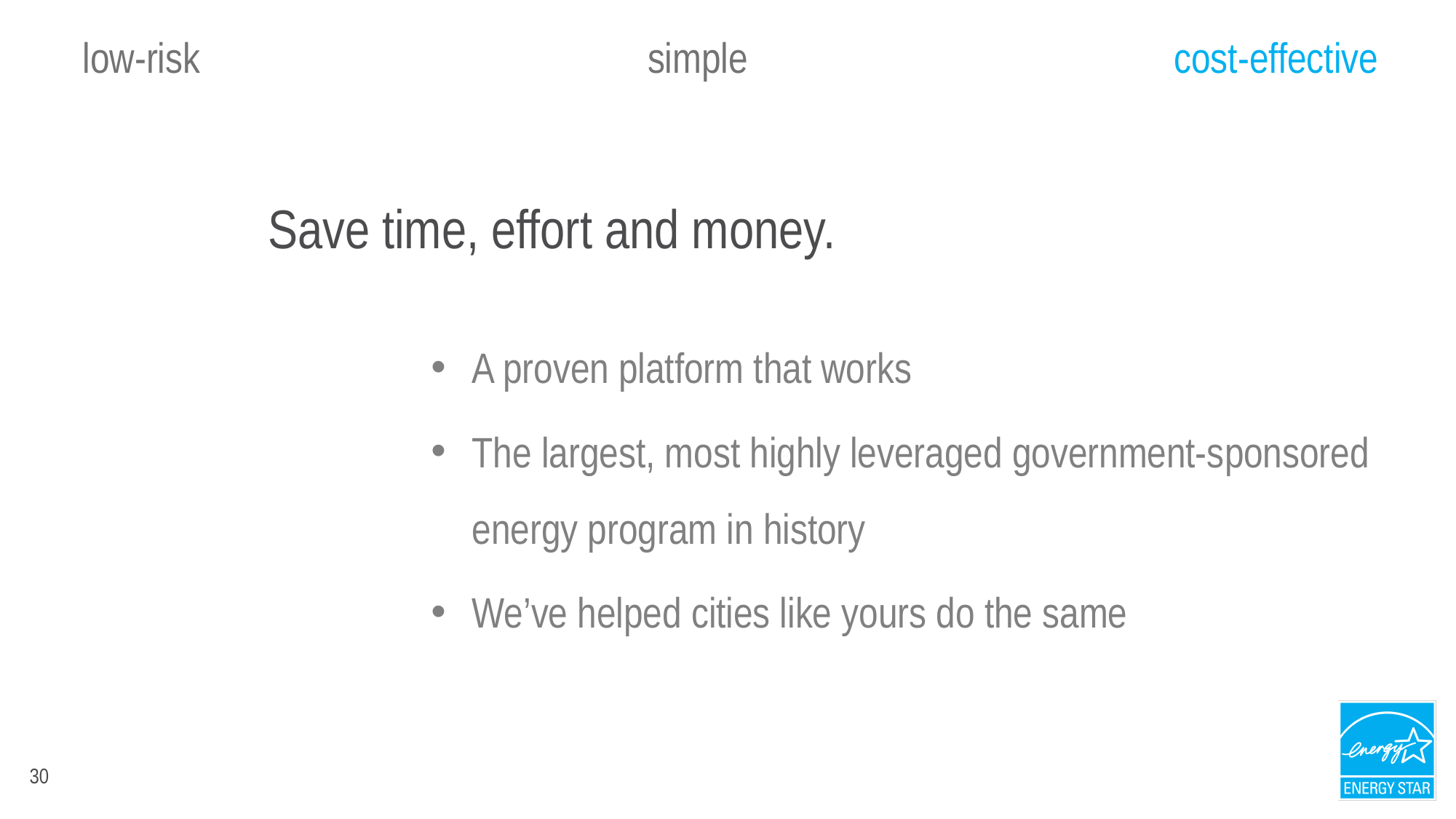

low-risk				  simple				cost-effective
# Save time, effort and money.
A proven platform that works
The largest, most highly leveraged government-sponsored energy program in history
We’ve helped cities like yours do the same
30